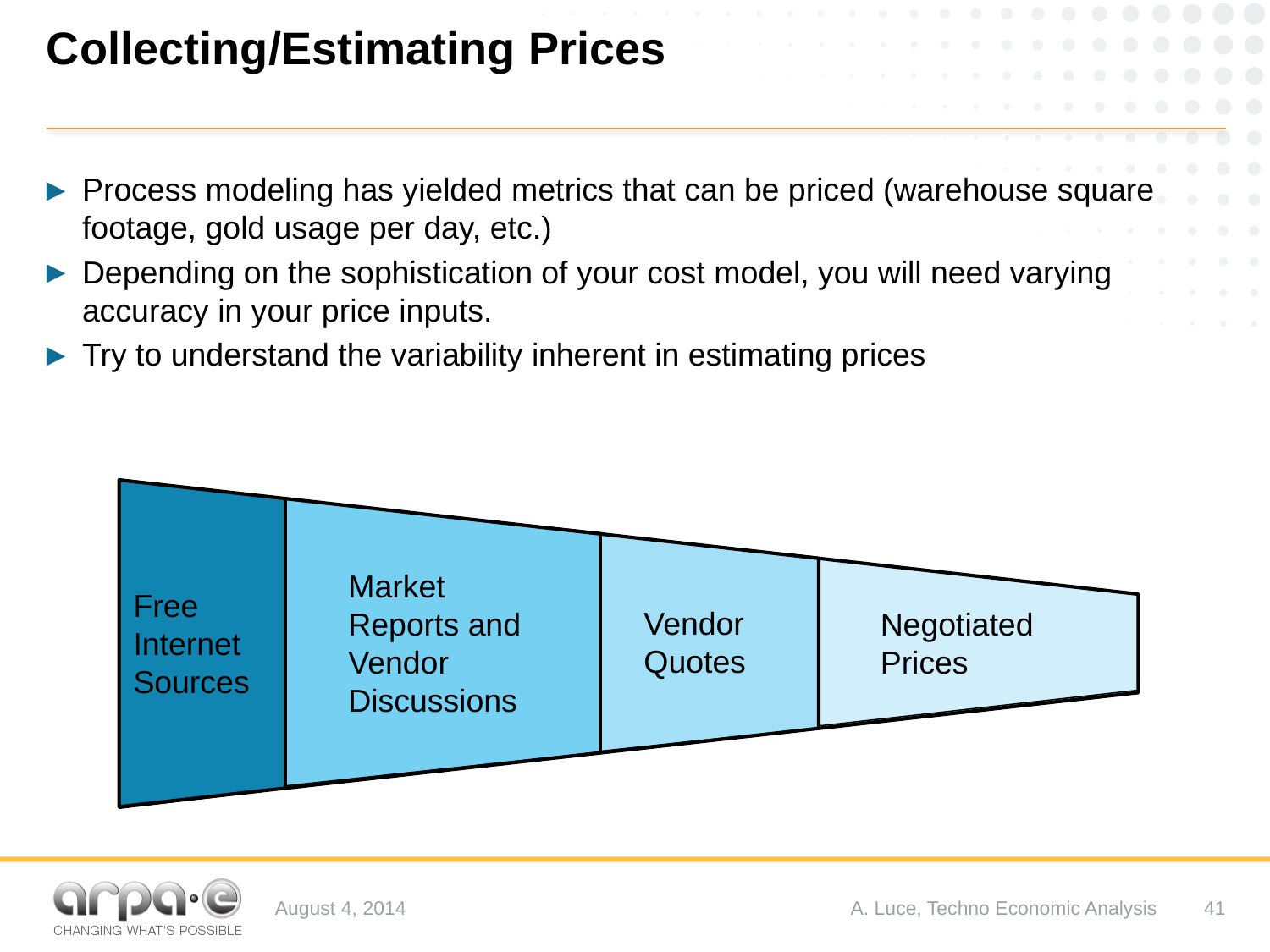

# Collecting/Estimating Prices

Process modeling has yielded metrics that can be priced (warehouse square footage, gold usage per day, etc.)
Depending on the sophistication of your cost model, you will need varying accuracy in your price inputs.
Try to understand the variability inherent in estimating prices

Market Reports and Vendor Discussions

Free
Internet Sources
Vendor Quotes
Negotiated Prices
August 4, 2014
A. Luce, Techno Economic Analysis
41